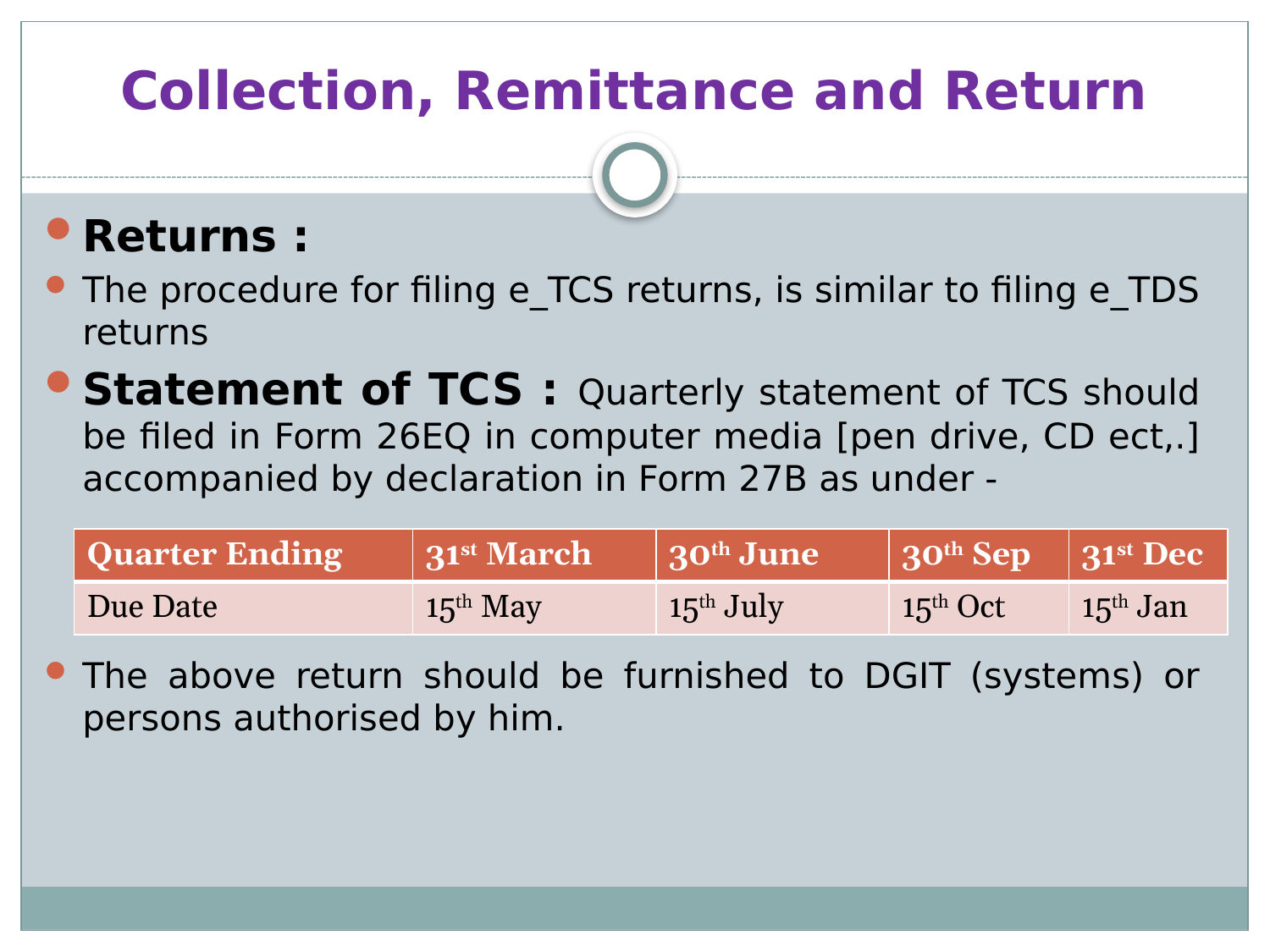

# Collection, Remittance and Return
Returns :
The procedure for filing e_TCS returns, is similar to filing e_TDS returns
Statement of TCS : Quarterly statement of TCS should be filed in Form 26EQ in computer media [pen drive, CD ect,.] accompanied by declaration in Form 27B as under -

The above return should be furnished to DGIT (systems) or persons authorised by him.
| Quarter Ending | 31st March | 30th June | 30th Sep | 31st Dec |
| --- | --- | --- | --- | --- |
| Due Date | 15th May | 15th July | 15th Oct | 15th Jan |